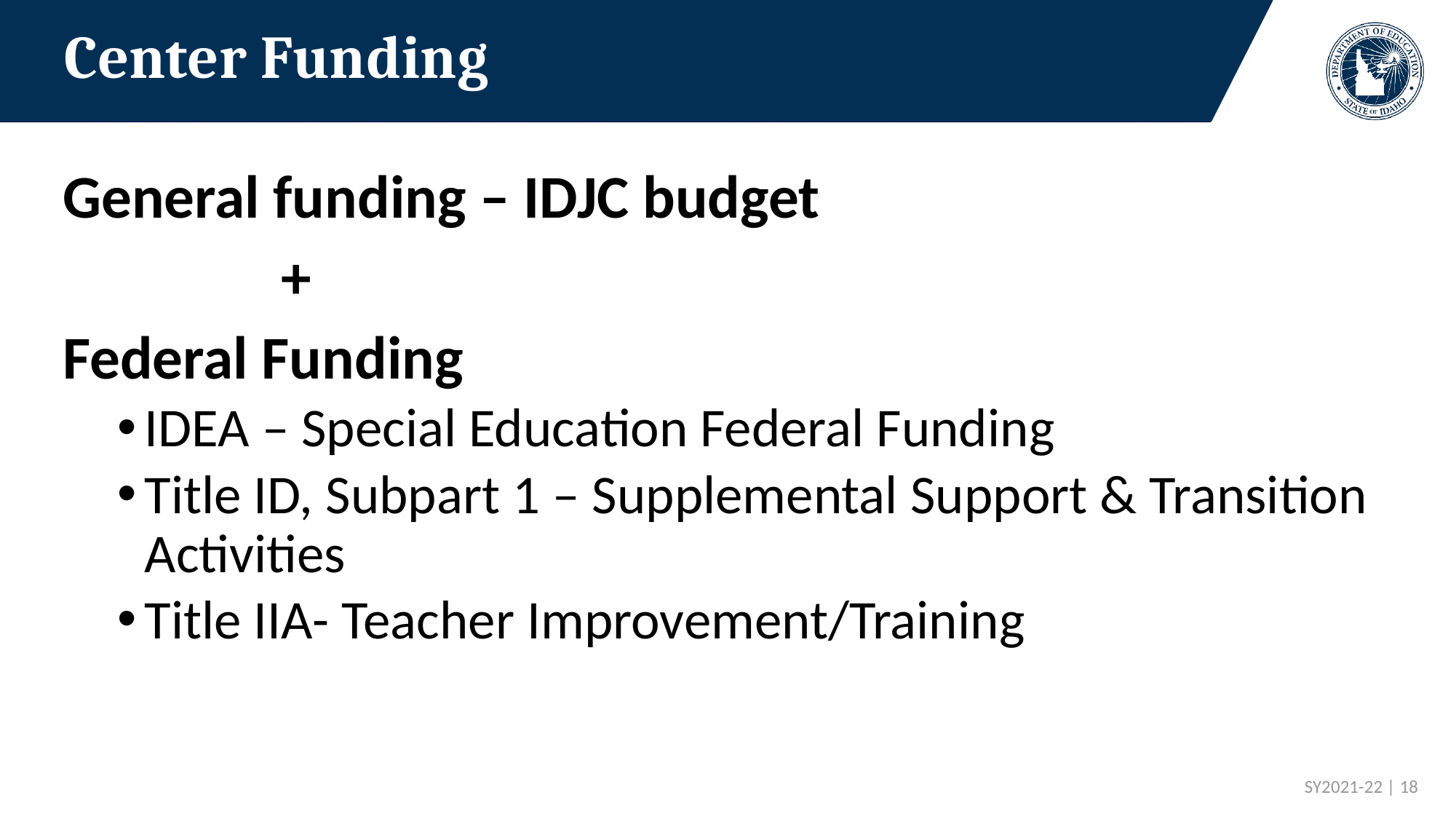

# Center Funding
General funding – IDJC budget
		+
Federal Funding
IDEA – Special Education Federal Funding
Title ID, Subpart 1 – Supplemental Support & Transition Activities
Title IIA- Teacher Improvement/Training
 SY2021-22 | 18